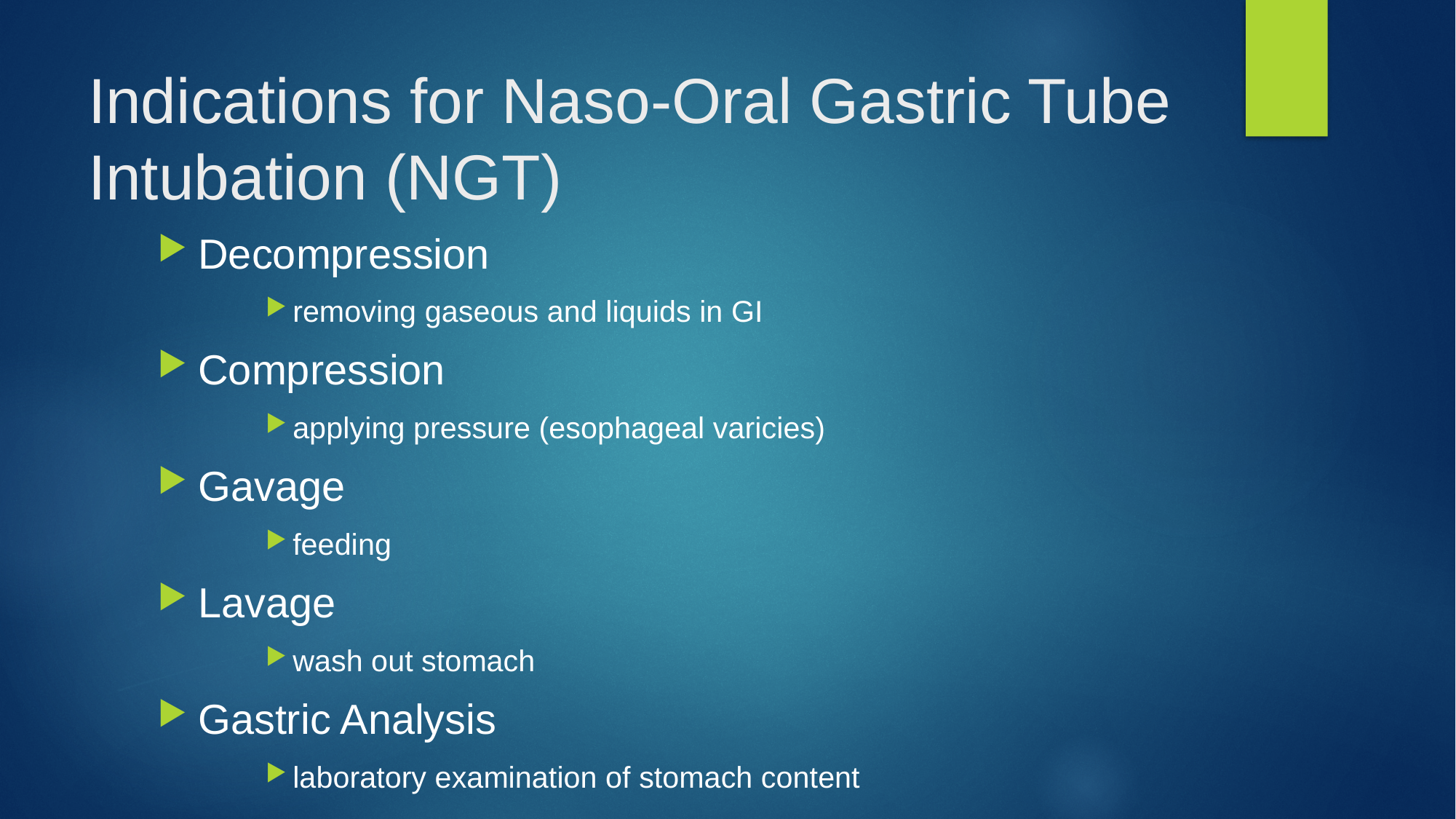

# Indications for Naso-Oral Gastric Tube Intubation (NGT)
Decompression
removing gaseous and liquids in GI
Compression
applying pressure (esophageal varicies)
Gavage
feeding
Lavage
wash out stomach
Gastric Analysis
laboratory examination of stomach content